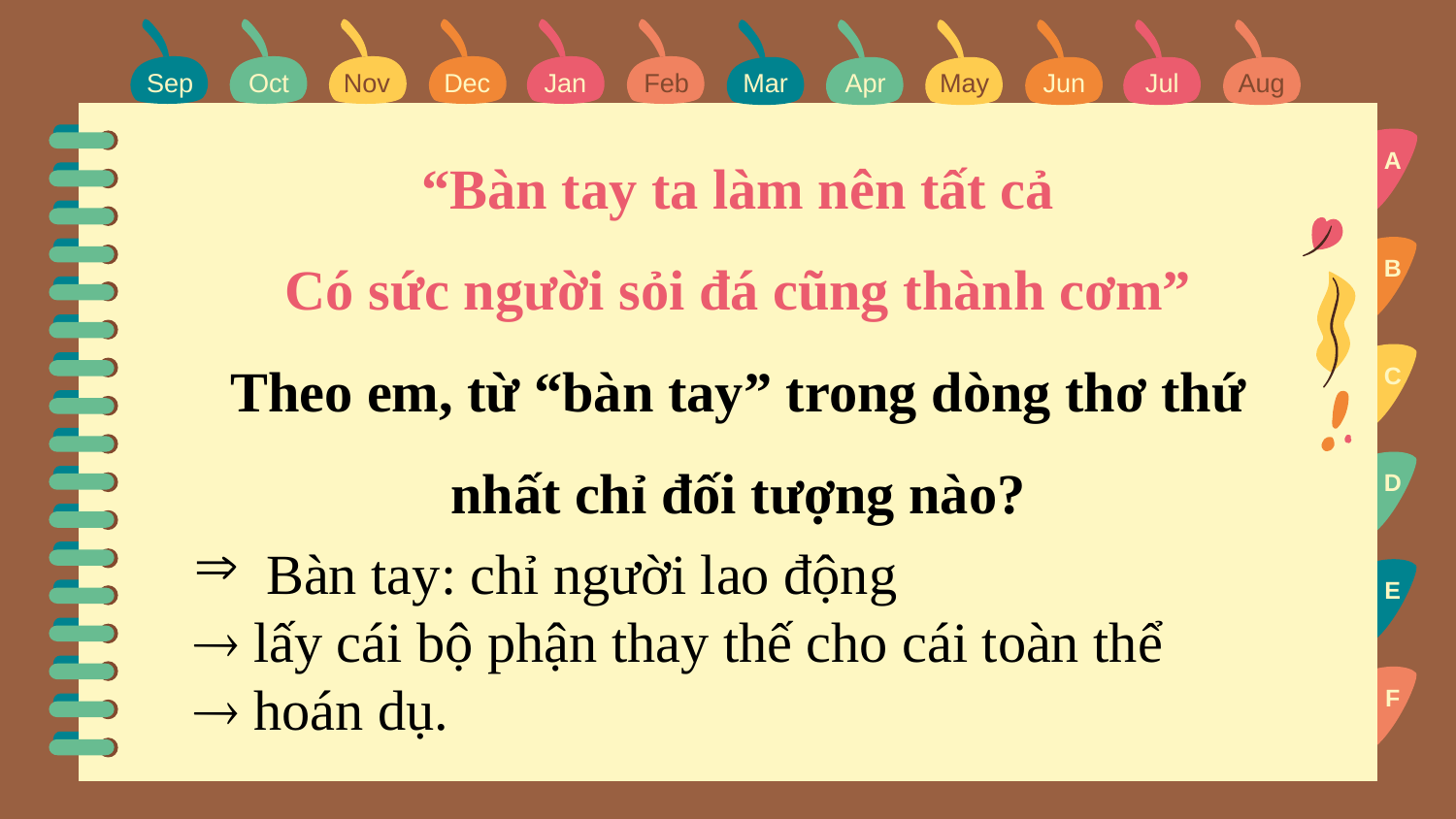

Sep
Oct
Nov
Dec
Jan
Feb
Mar
Apr
May
Jun
Jul
Aug

# “Bàn tay ta làm nên tất cả Có sức người sỏi đá cũng thành cơm” Theo em, từ “bàn tay” trong dòng thơ thứ nhất chỉ đối tượng nào?
A
B
C
D
Bàn tay: chỉ người lao động
→ lấy cái bộ phận thay thế cho cái toàn thể
→ hoán dụ.
E
F